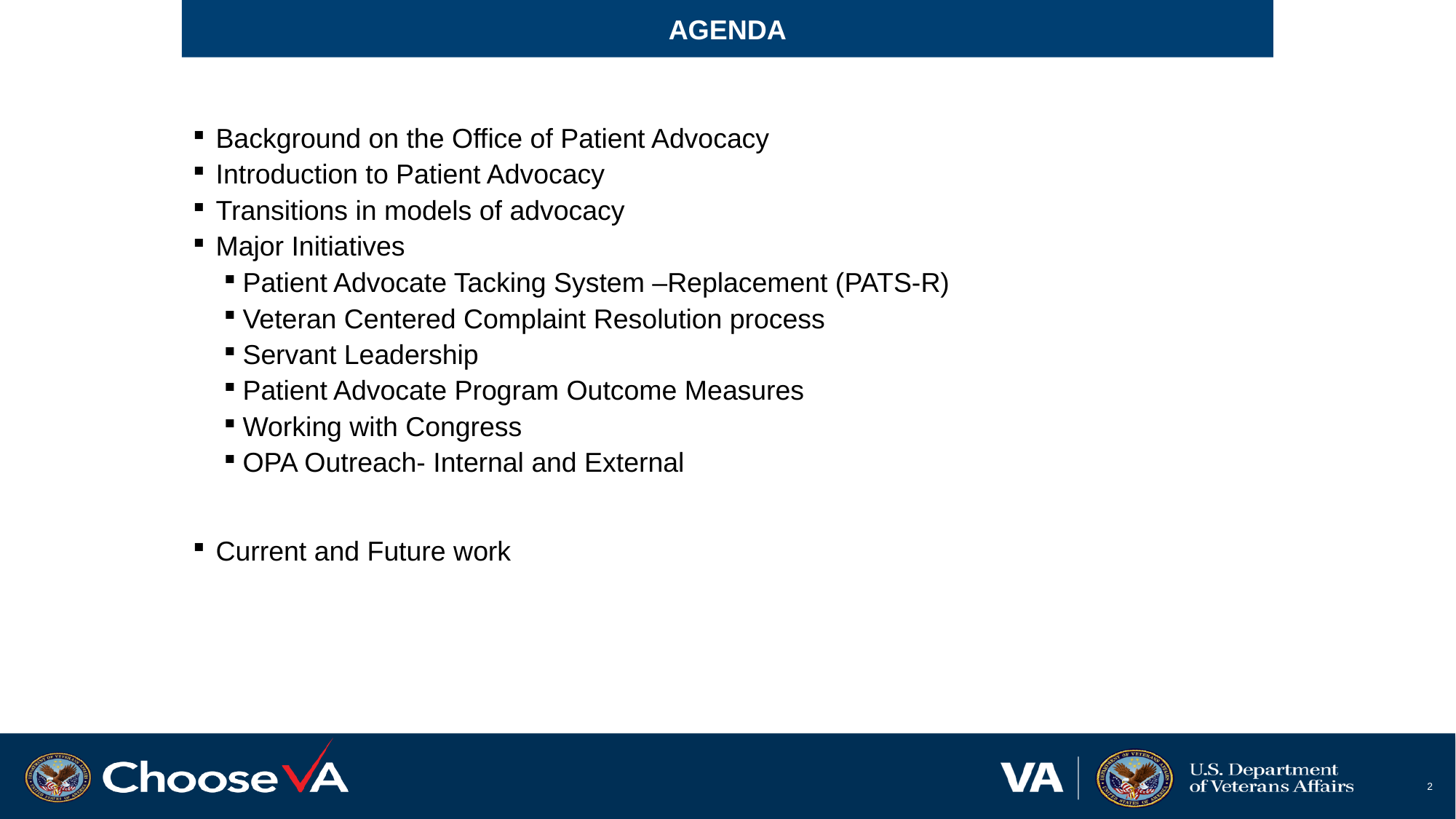

AGENDA

Background on the Office of Patient Advocacy
Introduction to Patient Advocacy
Transitions in models of advocacy
Major Initiatives
Patient Advocate Tacking System –Replacement (PATS-R)
Veteran Centered Complaint Resolution process
Servant Leadership
Patient Advocate Program Outcome Measures
Working with Congress
OPA Outreach- Internal and External

Current and Future work

2